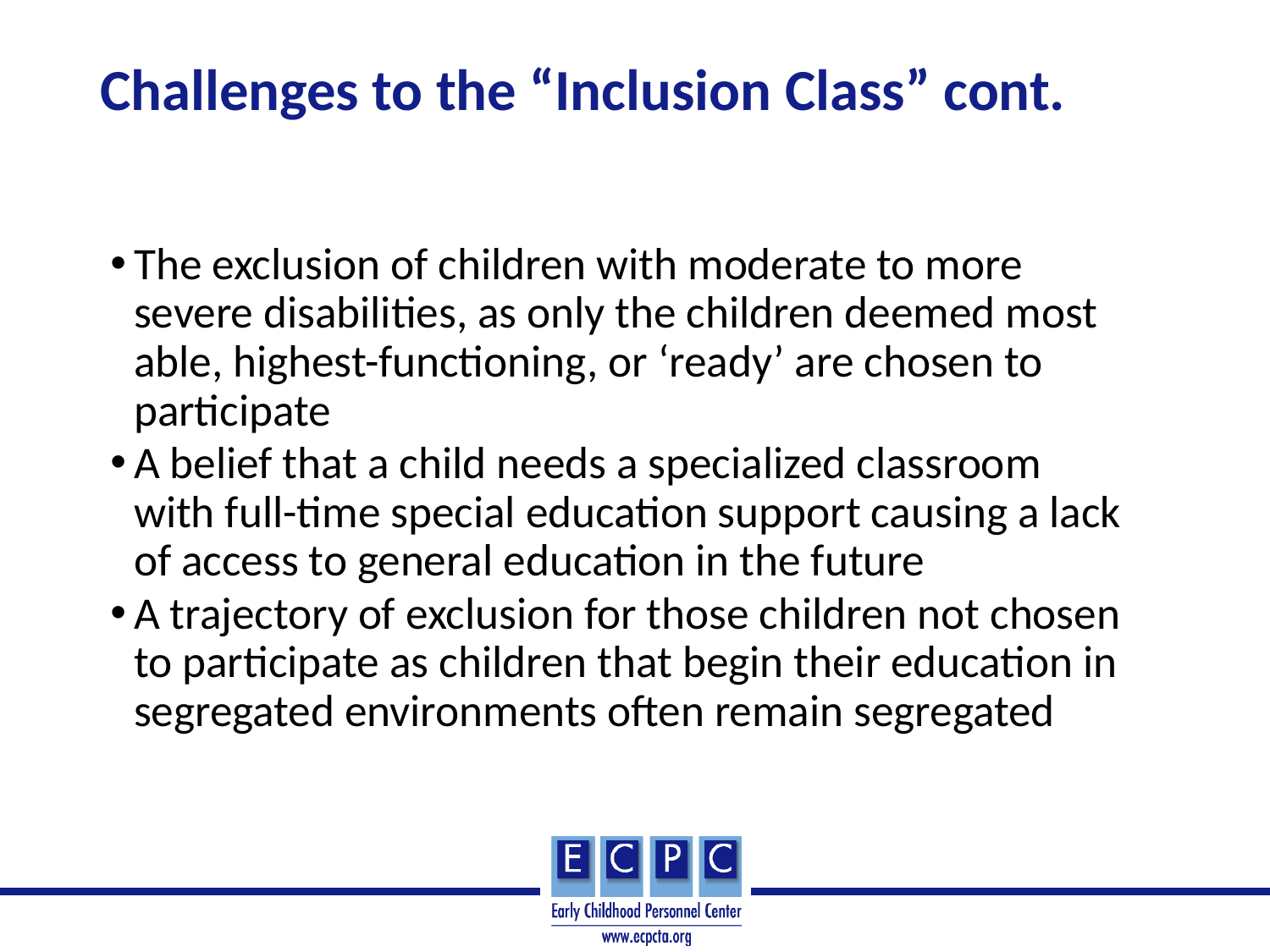

# Challenges to the “Inclusion Class” cont.

The exclusion of children with moderate to more severe disabilities, as only the children deemed most able, highest-functioning, or ‘ready’ are chosen to participate
A belief that a child needs a specialized classroom with full-time special education support causing a lack of access to general education in the future
A trajectory of exclusion for those children not chosen to participate as children that begin their education in segregated environments often remain segregated